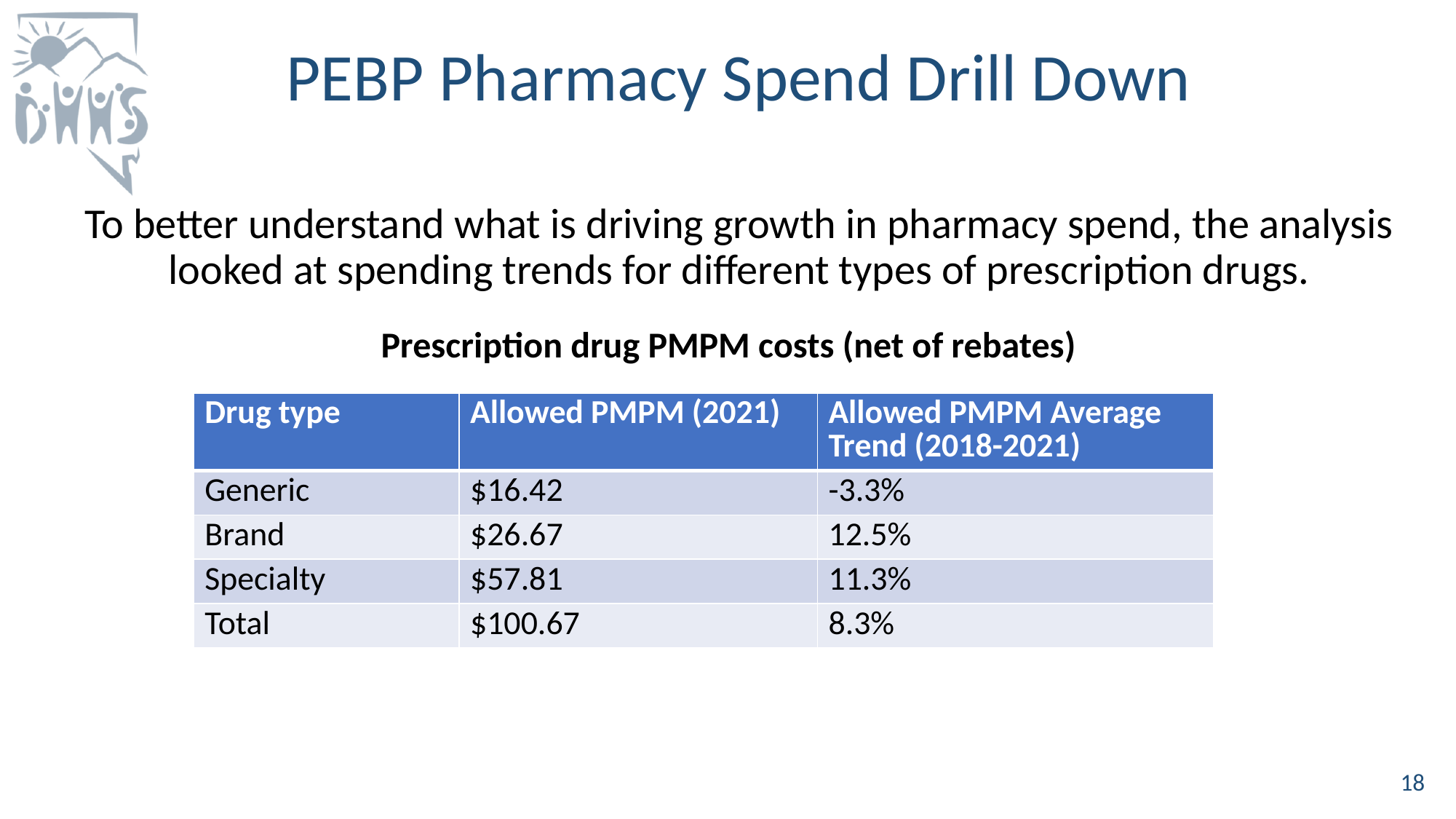

# PEBP Pharmacy Spend Drill Down
To better understand what is driving growth in pharmacy spend, the analysis looked at spending trends for different types of prescription drugs.
    			Prescription drug PMPM costs (net of rebates)

| Drug type | Allowed PMPM (2021) | Allowed PMPM Average Trend (2018-2021) |
| --- | --- | --- |
| Generic | $16.42 | -3.3% |
| Brand | $26.67 | 12.5% |
| Specialty | $57.81 | 11.3% |
| Total | $100.67 | 8.3% |
18